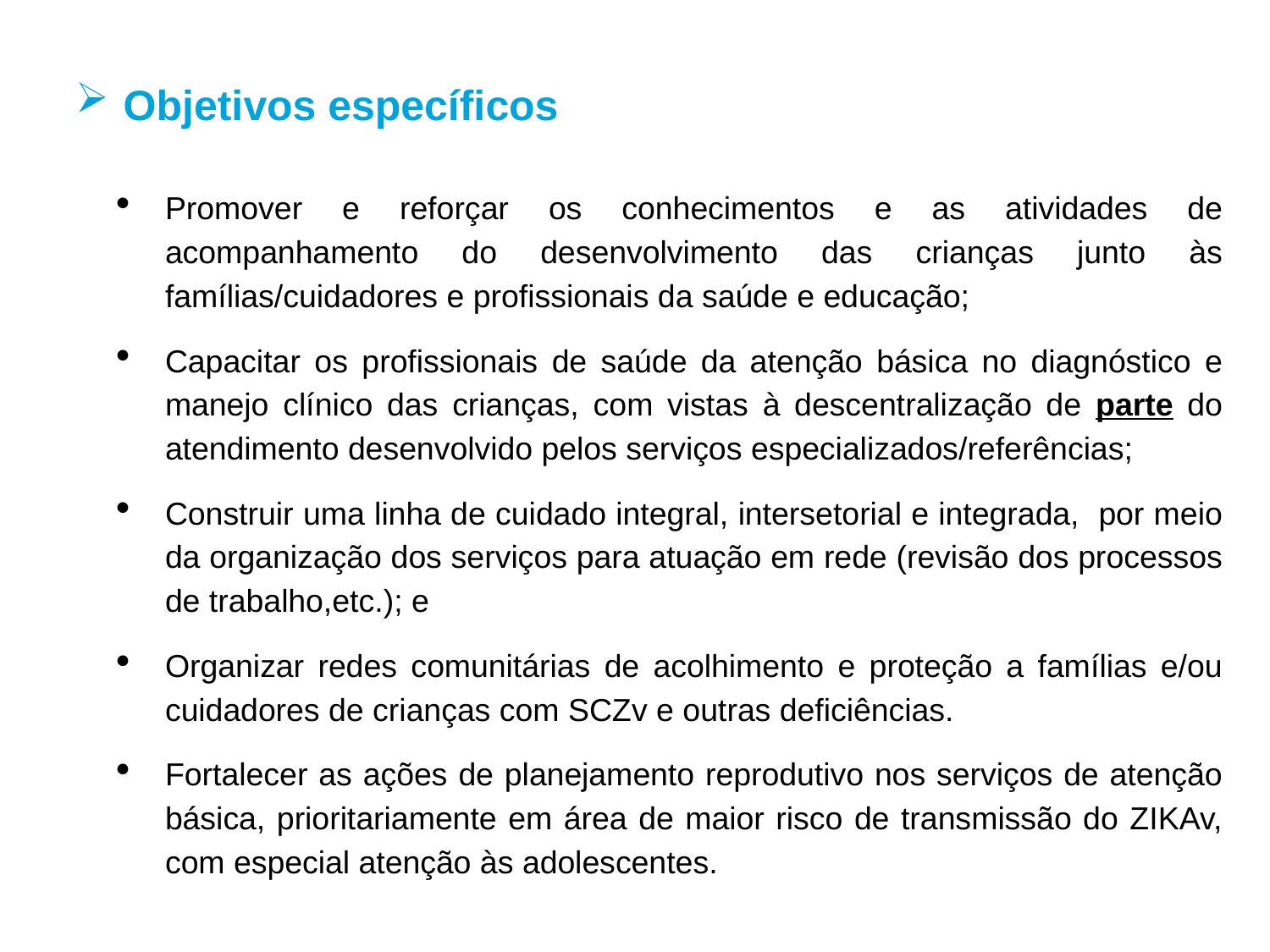

Objetivos específicos
Promover e reforçar os conhecimentos e as atividades de acompanhamento do desenvolvimento das crianças junto às famílias/cuidadores e profissionais da saúde e educação;
Capacitar os profissionais de saúde da atenção básica no diagnóstico e manejo clínico das crianças, com vistas à descentralização de parte do atendimento desenvolvido pelos serviços especializados/referências;
Construir uma linha de cuidado integral, intersetorial e integrada,  por meio da organização dos serviços para atuação em rede (revisão dos processos de trabalho,etc.); e
Organizar redes comunitárias de acolhimento e proteção a famílias e/ou cuidadores de crianças com SCZv e outras deficiências.
Fortalecer as ações de planejamento reprodutivo nos serviços de atenção básica, prioritariamente em área de maior risco de transmissão do ZIKAv, com especial atenção às adolescentes.